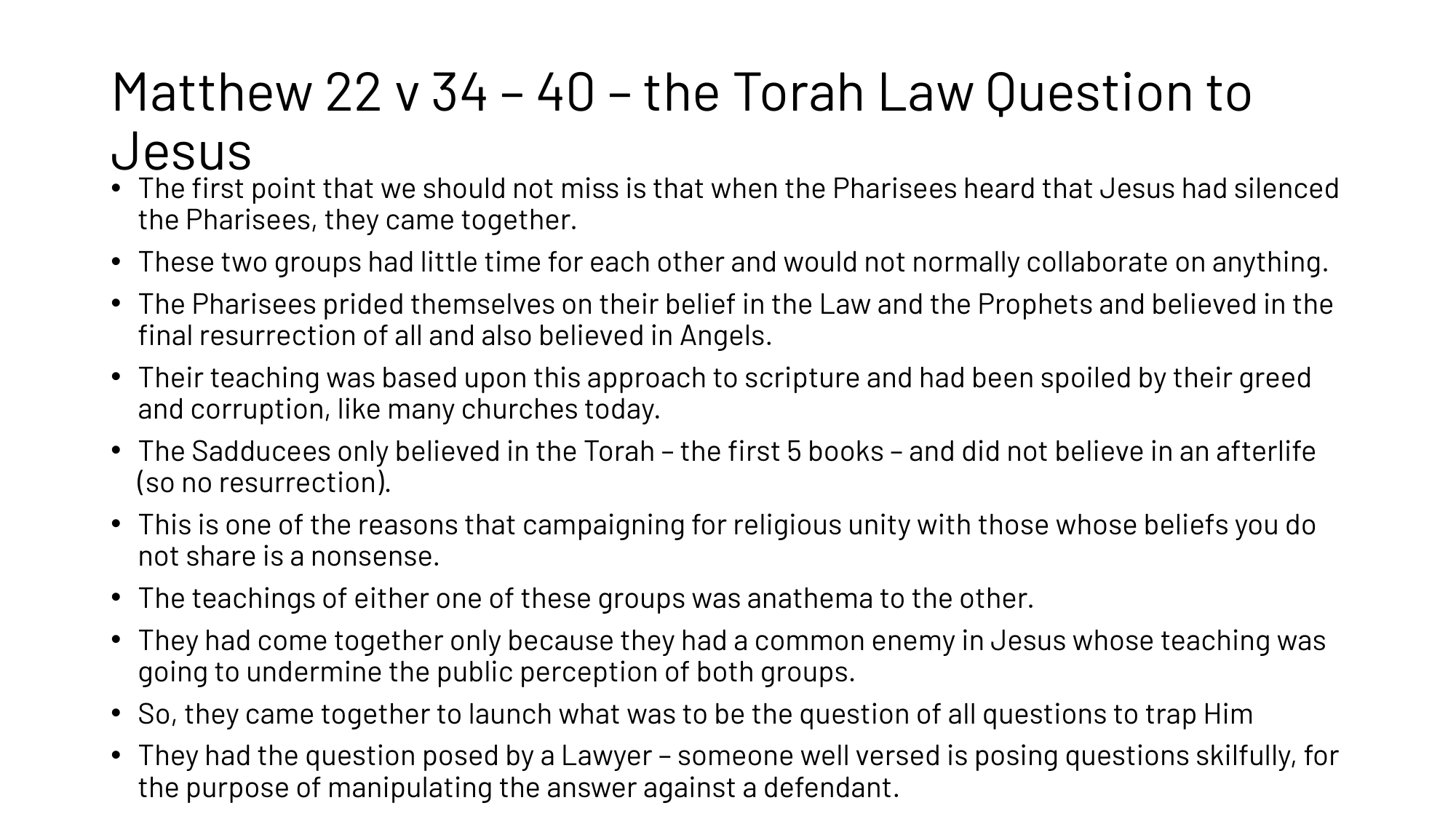

# Matthew 22 v 34 – 40 – the Torah Law Question to Jesus
The first point that we should not miss is that when the Pharisees heard that Jesus had silenced the Pharisees, they came together.
These two groups had little time for each other and would not normally collaborate on anything.
The Pharisees prided themselves on their belief in the Law and the Prophets and believed in the final resurrection of all and also believed in Angels.
Their teaching was based upon this approach to scripture and had been spoiled by their greed and corruption, like many churches today.
The Sadducees only believed in the Torah – the first 5 books – and did not believe in an afterlife (so no resurrection).
This is one of the reasons that campaigning for religious unity with those whose beliefs you do not share is a nonsense.
The teachings of either one of these groups was anathema to the other.
They had come together only because they had a common enemy in Jesus whose teaching was going to undermine the public perception of both groups.
So, they came together to launch what was to be the question of all questions to trap Him
They had the question posed by a Lawyer – someone well versed is posing questions skilfully, for the purpose of manipulating the answer against a defendant.